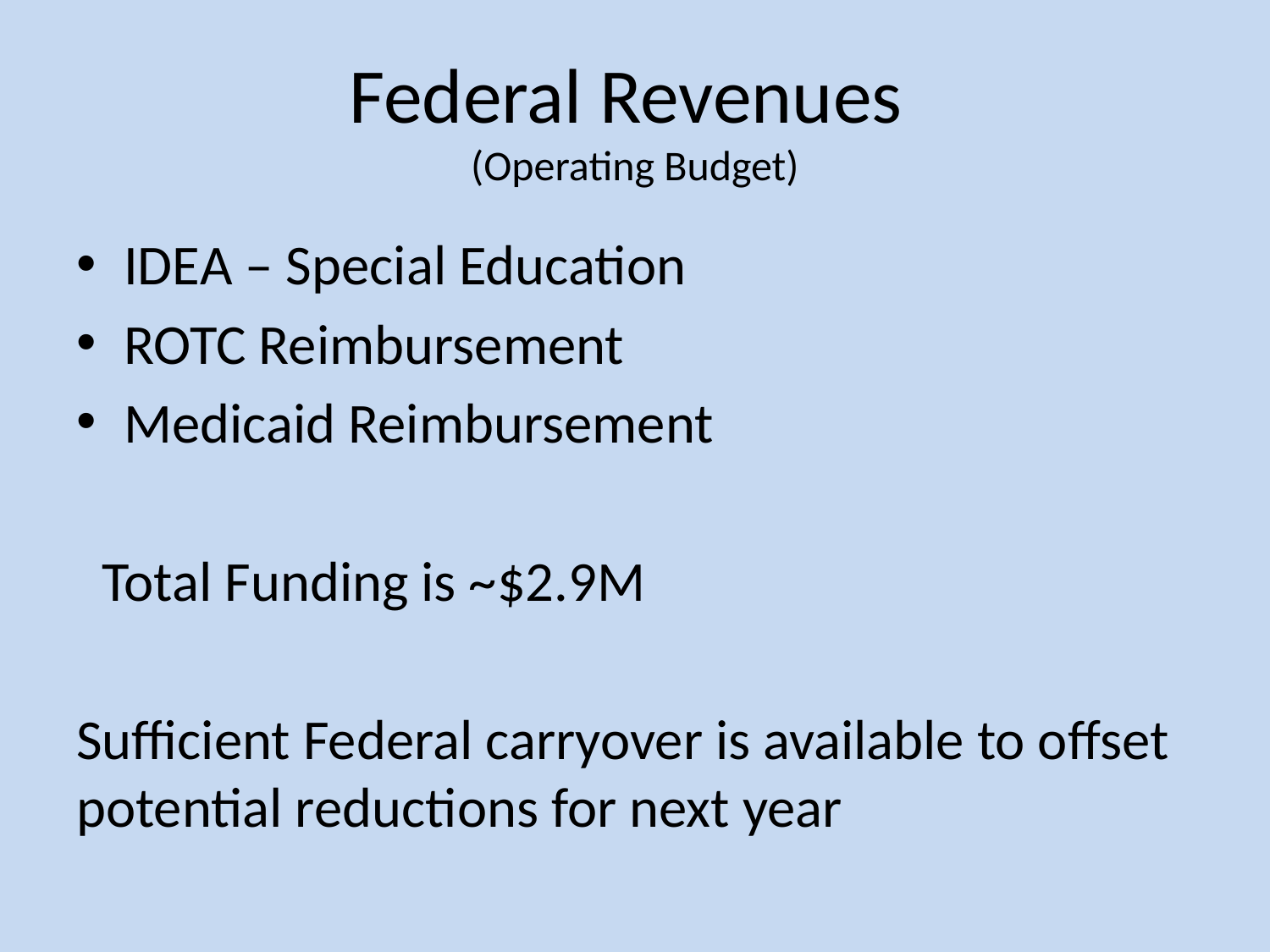

# Federal Revenues (Operating Budget)
IDEA – Special Education
ROTC Reimbursement
Medicaid Reimbursement

  Total Funding is ~$2.9M

Sufficient Federal carryover is available to offset potential reductions for next year